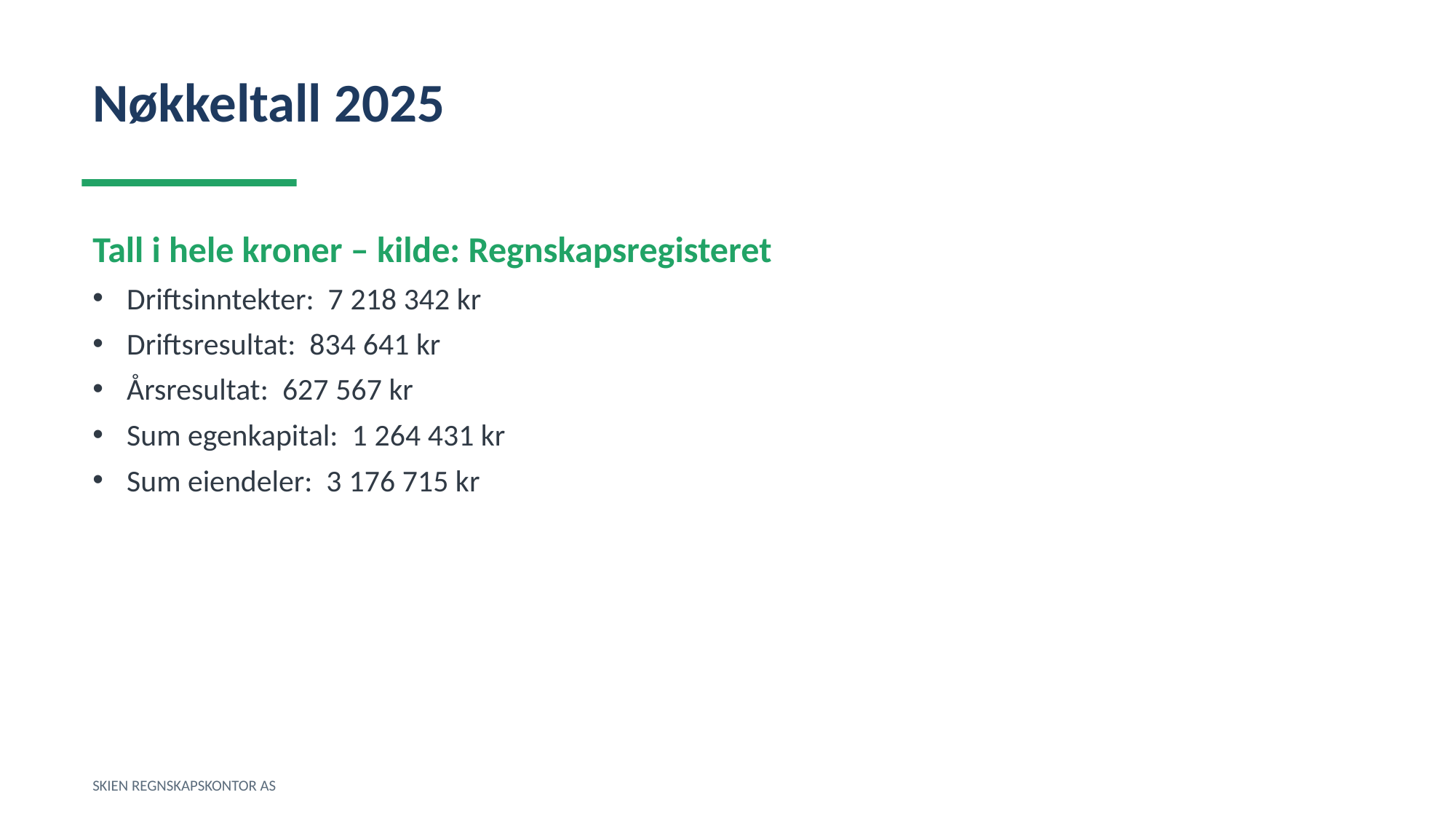

Nøkkeltall 2025

Tall i hele kroner – kilde: Regnskapsregisteret
Driftsinntekter:  7 218 342 kr
Driftsresultat:  834 641 kr
Årsresultat:  627 567 kr
Sum egenkapital:  1 264 431 kr
Sum eiendeler:  3 176 715 kr
SKIEN REGNSKAPSKONTOR AS